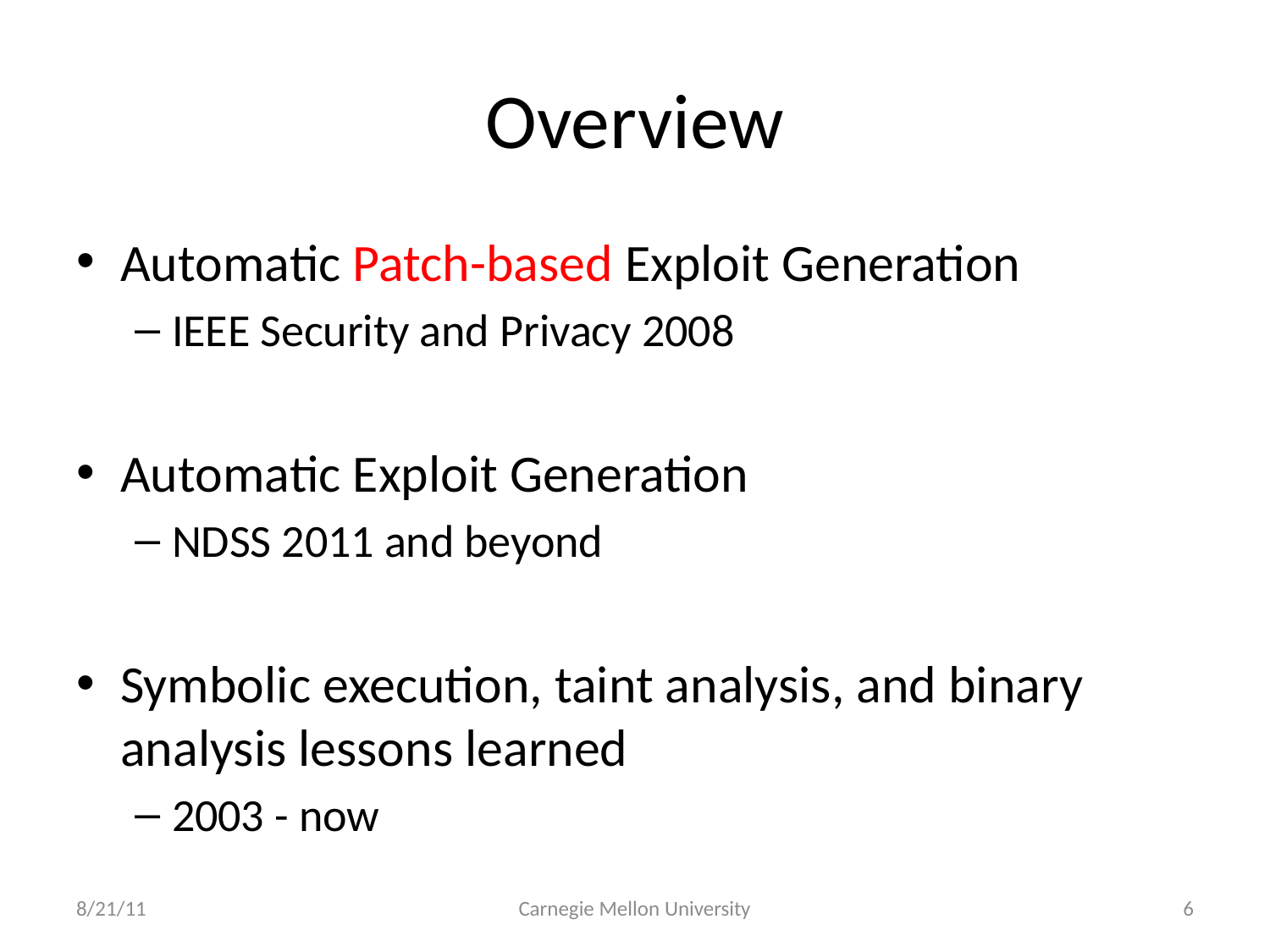

# Overview
Automatic Patch-based Exploit Generation
IEEE Security and Privacy 2008

Automatic Exploit Generation
NDSS 2011 and beyond

Symbolic execution, taint analysis, and binary analysis lessons learned
2003 - now
8/21/11
Carnegie Mellon University
6